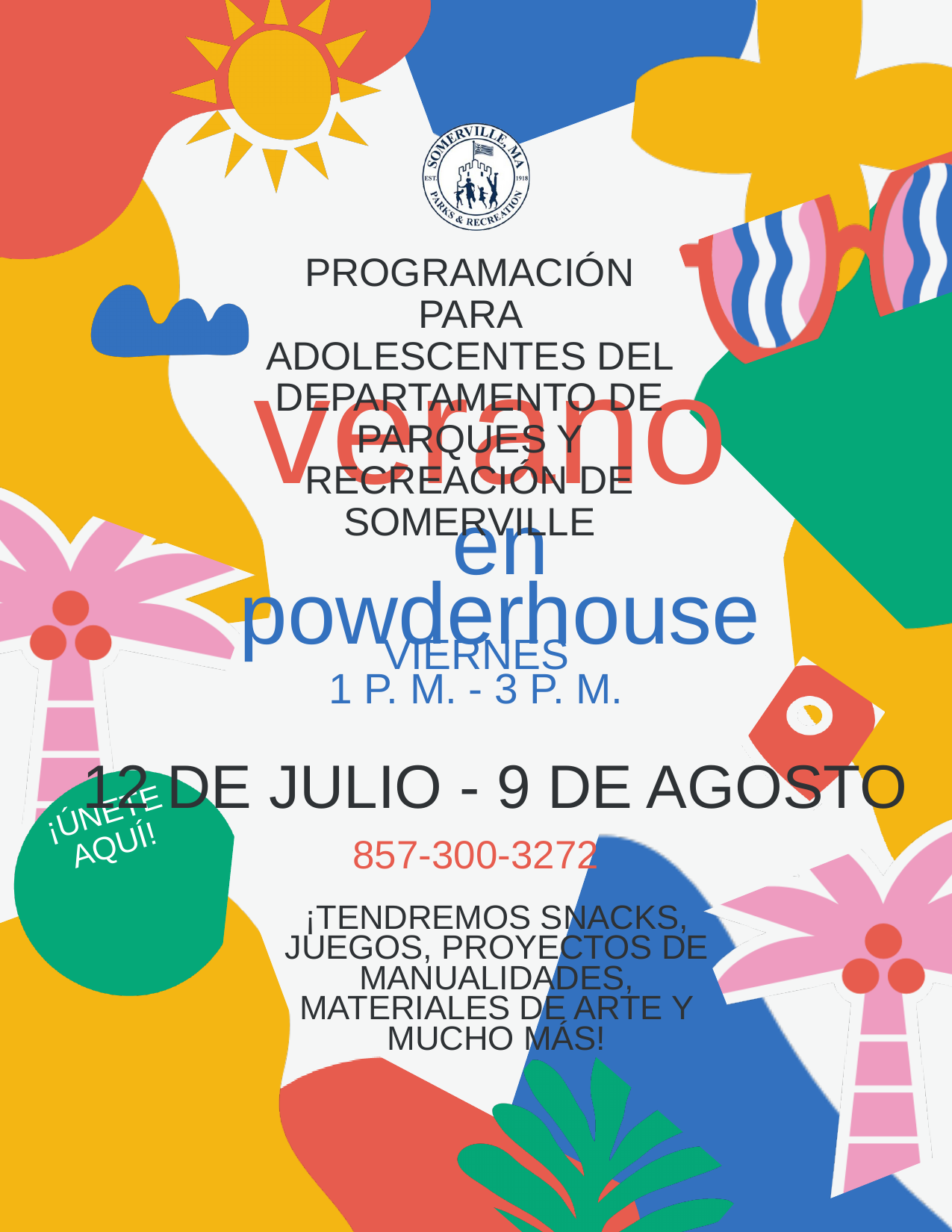

PROGRAMACIÓN PARA ADOLESCENTES DEL DEPARTAMENTO DE PARQUES Y RECREACIÓN DE SOMERVILLE

verano

en powderhouse

VIERNES
1 P. M. - 3 P. M.

12 DE JULIO - 9 DE AGOSTO
¡ÚNETE
AQUÍ!
857-300-3272

¡TENDREMOS SNACKS, JUEGOS, PROYECTOS DE MANUALIDADES, MATERIALES DE ARTE Y MUCHO MÁS!